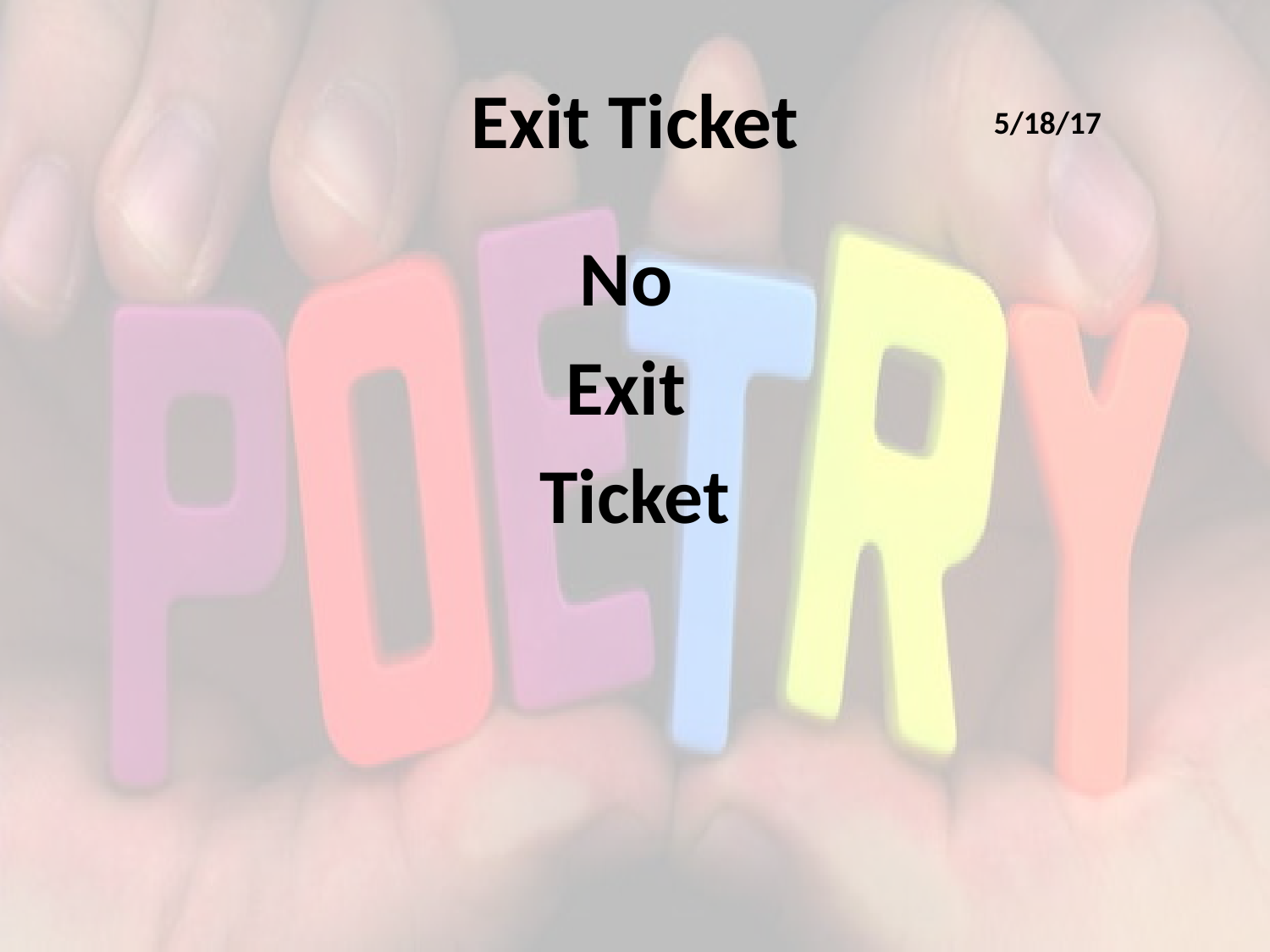

# Exit Ticket
5/18/17
No
Exit
Ticket